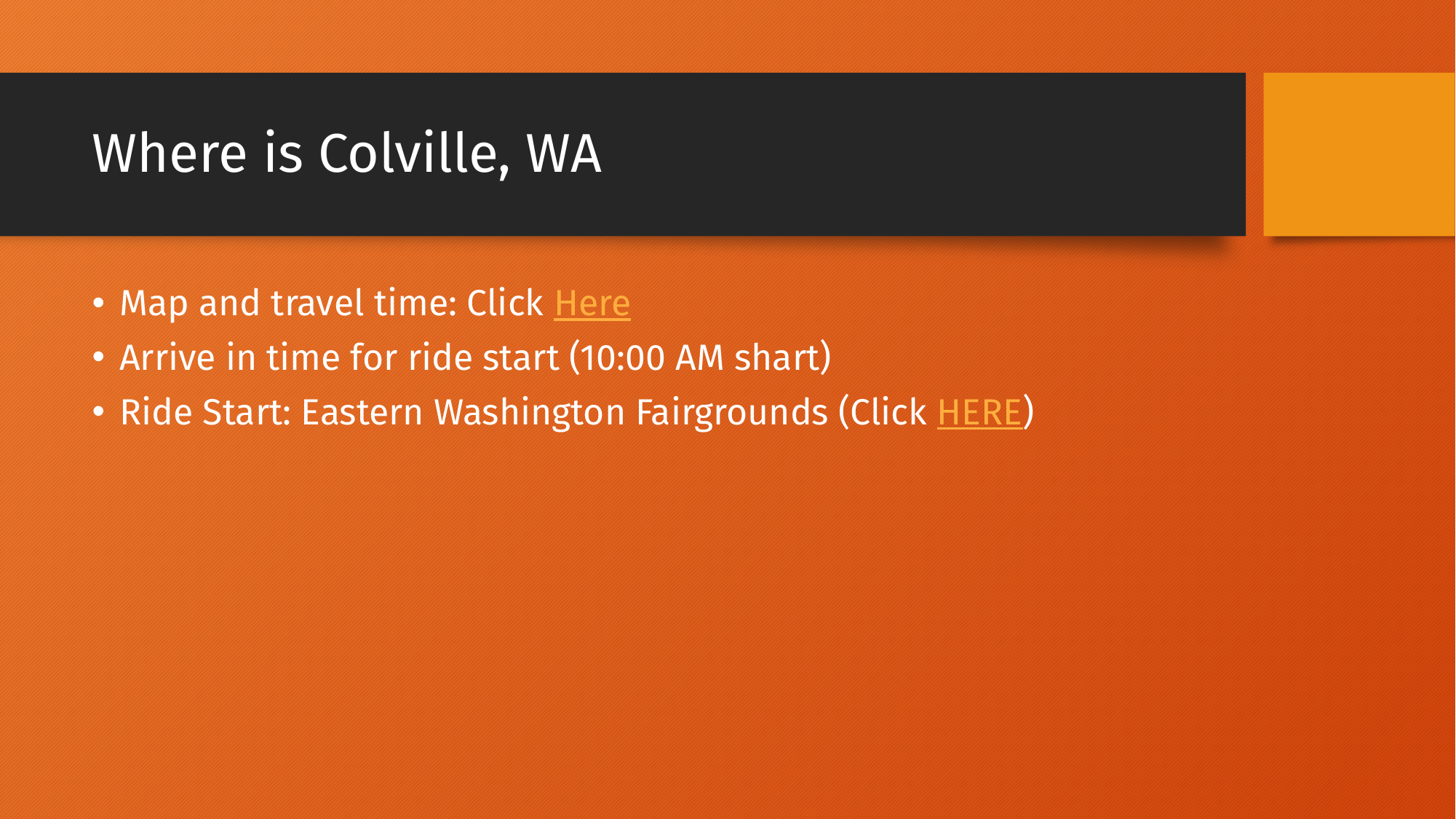

# Where is Colville, WA
Map and travel time: Click Here
Arrive in time for ride start (10:00 AM shart)
Ride Start: Eastern Washington Fairgrounds (Click HERE)